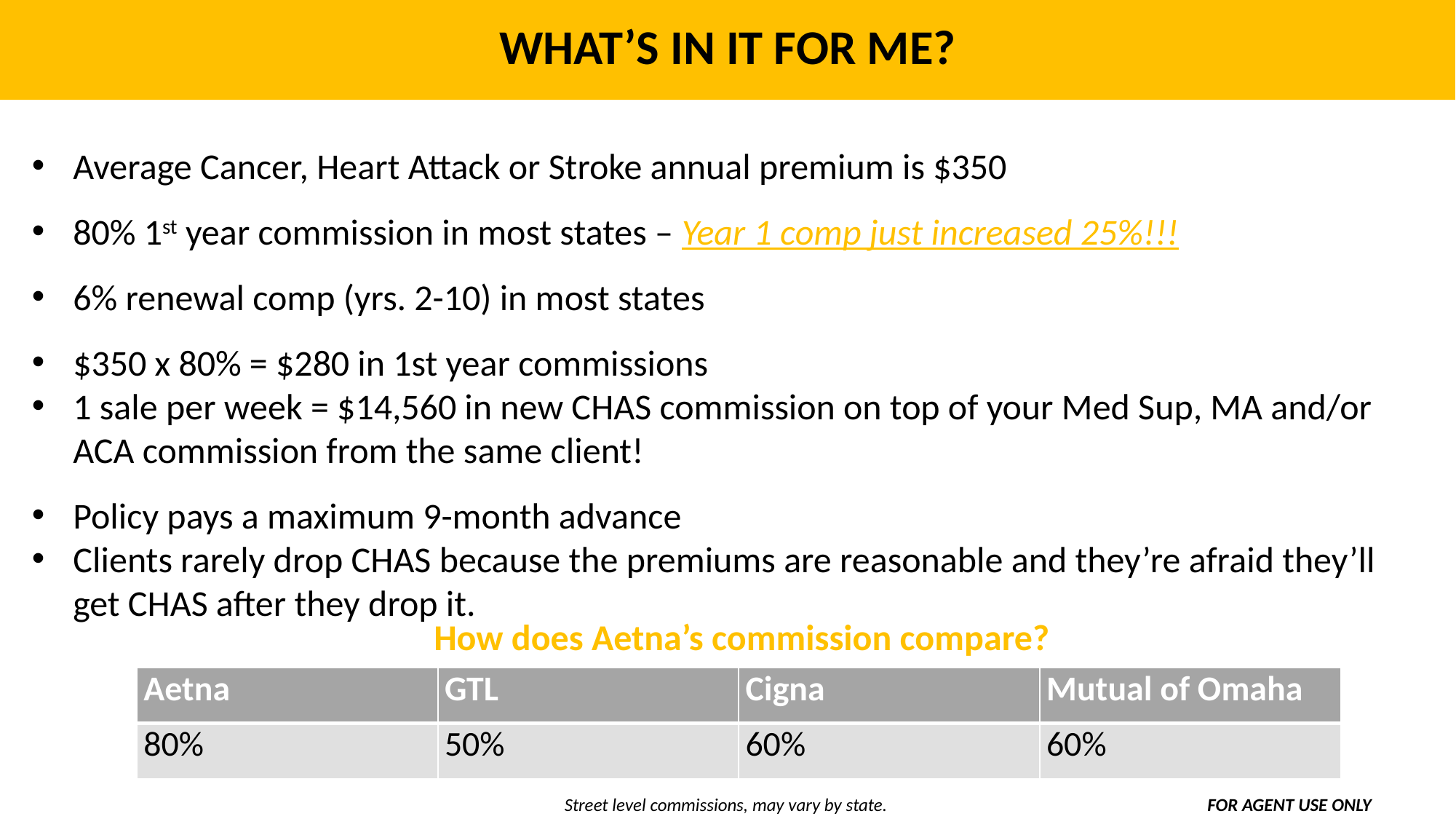

WHAT’S IN IT FOR ME?
Average Cancer, Heart Attack or Stroke annual premium is $350
80% 1st year commission in most states – Year 1 comp just increased 25%!!!
6% renewal comp (yrs. 2-10) in most states
$350 x 80% = $280 in 1st year commissions
1 sale per week = $14,560 in new CHAS commission on top of your Med Sup, MA and/or ACA commission from the same client!
Policy pays a maximum 9-month advance
Clients rarely drop CHAS because the premiums are reasonable and they’re afraid they’ll get CHAS after they drop it.
How does Aetna’s commission compare?
| Aetna | GTL | Cigna | Mutual of Omaha |
| --- | --- | --- | --- |
| 80% | 50% | 60% | 60% |
Street level commissions, may vary by state.
FOR AGENT USE ONLY